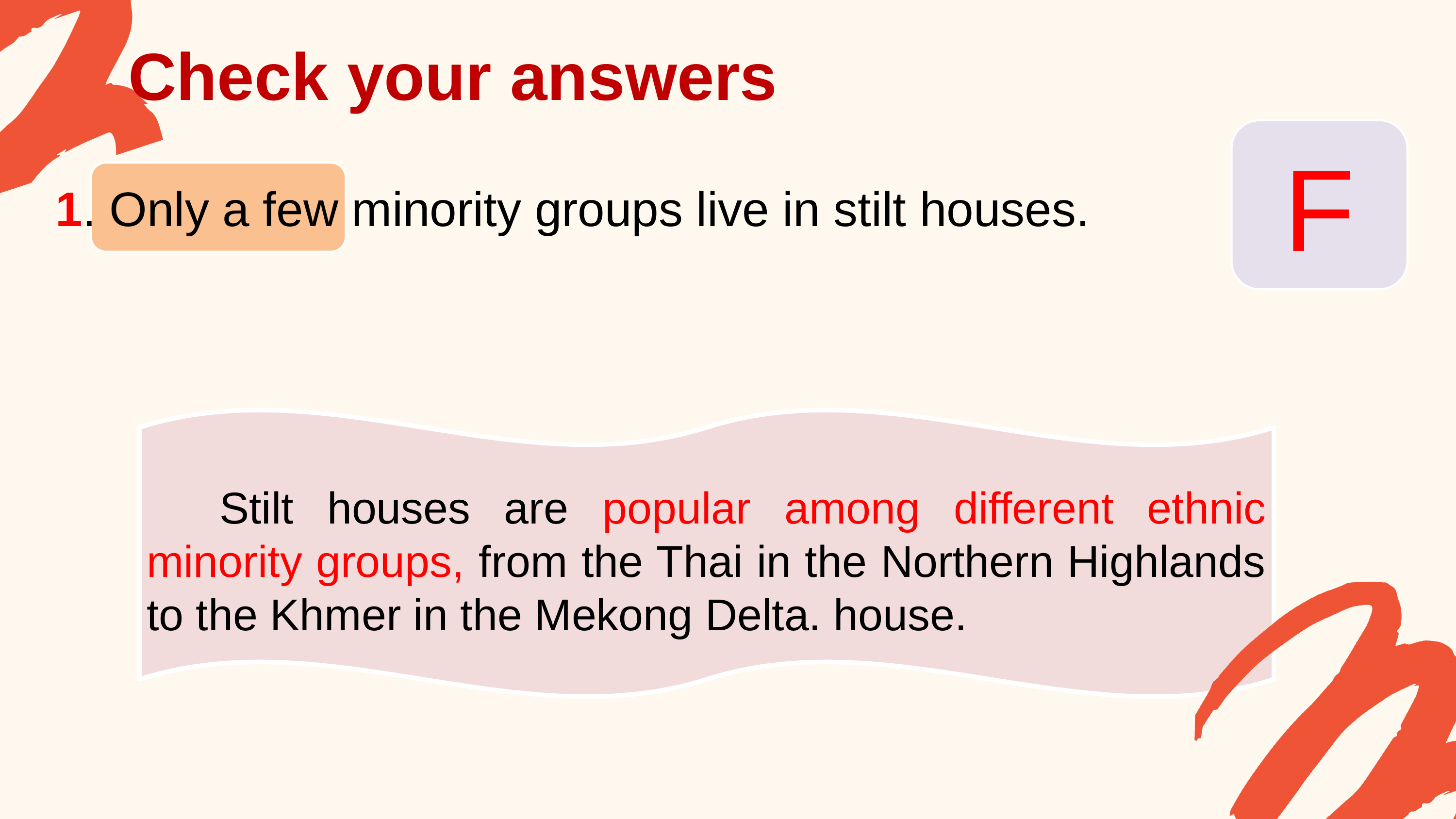

Check your answers
F

1. Only a few minority groups live in stilt houses.

	Stilt houses are popular among different ethnic minority groups, from the Thai in the Northern Highlands to the Khmer in the Mekong Delta. house.